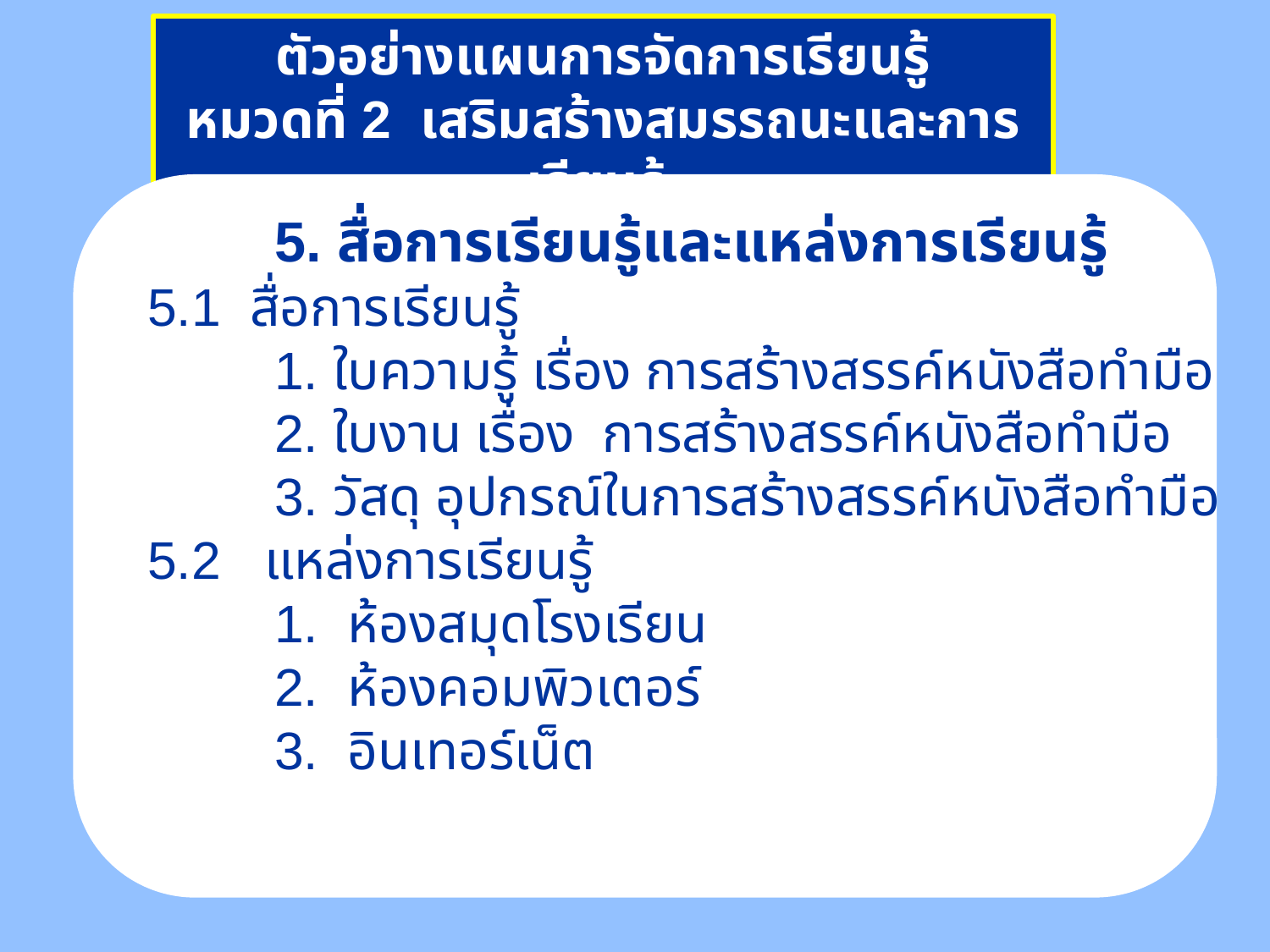

ตัวอย่างแผนการจัดการเรียนรู้
หมวดที่ 2  เสริมสร้างสมรรถนะและการเรียนรู้

	5. สื่อการเรียนรู้และแหล่งการเรียนรู้
5.1  สื่อการเรียนรู้
	1. ใบความรู้ เรื่อง การสร้างสรรค์หนังสือทำมือ
	2. ใบงาน เรื่อง  การสร้างสรรค์หนังสือทำมือ
	3. วัสดุ อุปกรณ์ในการสร้างสรรค์หนังสือทำมือ
5.2   แหล่งการเรียนรู้
	1.  ห้องสมุดโรงเรียน
	2.  ห้องคอมพิวเตอร์
	3.  อินเทอร์เน็ต